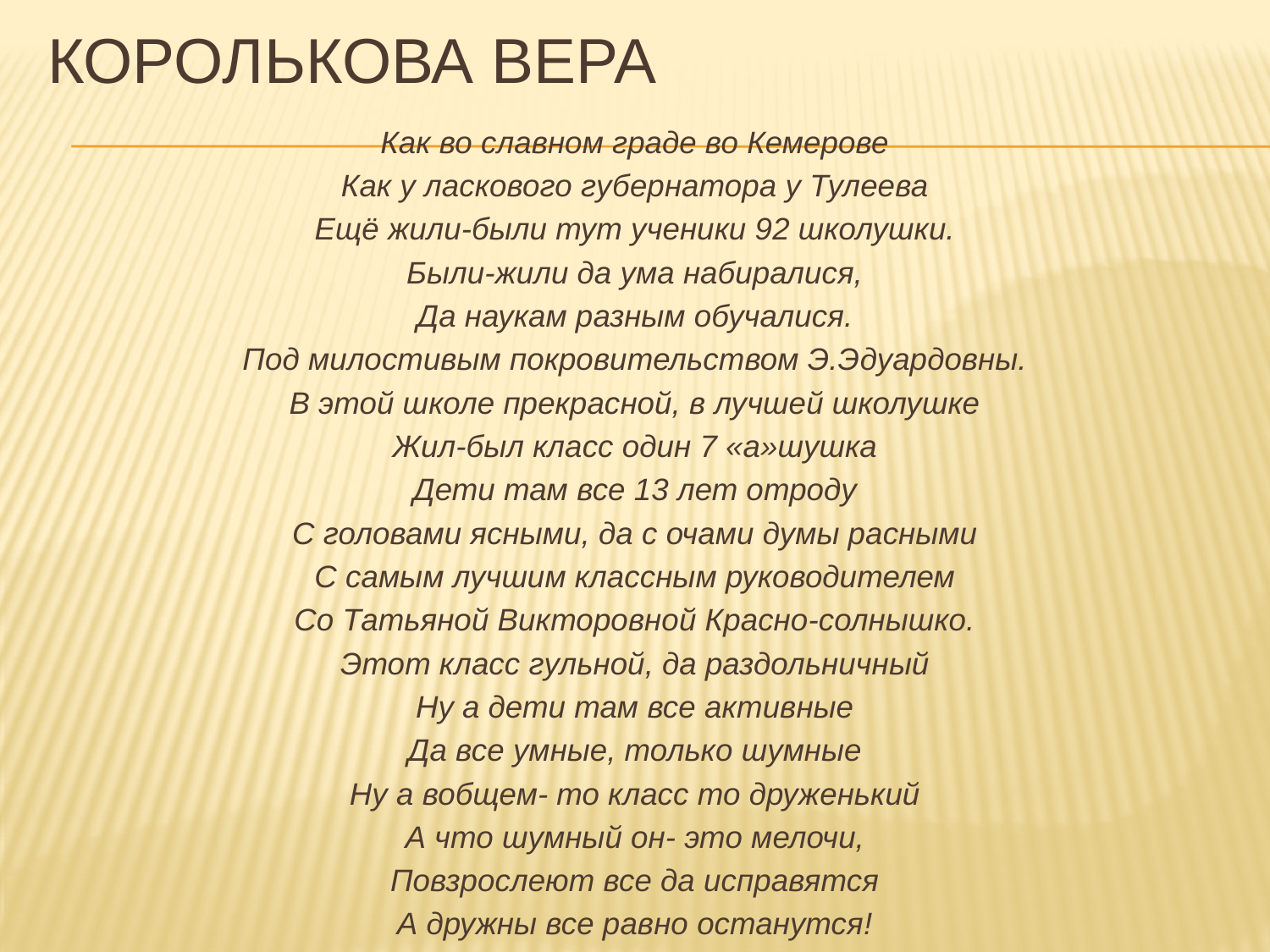

# Королькова Вера
Как во славном граде во Кемерове
Как у ласкового губернатора у Тулеева
Ещё жили-были тут ученики 92 школушки.
Были-жили да ума набиралися,
Да наукам разным обучалися.
Под милостивым покровительством Э.Эдуардовны.
В этой школе прекрасной, в лучшей школушке
Жил-был класс один 7 «а»шушка
Дети там все 13 лет отроду
С головами ясными, да с очами думы расными
С самым лучшим классным руководителем
Со Татьяной Викторовной Красно-солнышко.
Этот класс гульной, да раздольничный
Ну а дети там все активные
Да все умные, только шумные
Ну а вобщем- то класс то друженький
А что шумный он- это мелочи,
Повзрослеют все да исправятся
А дружны все равно останутся!